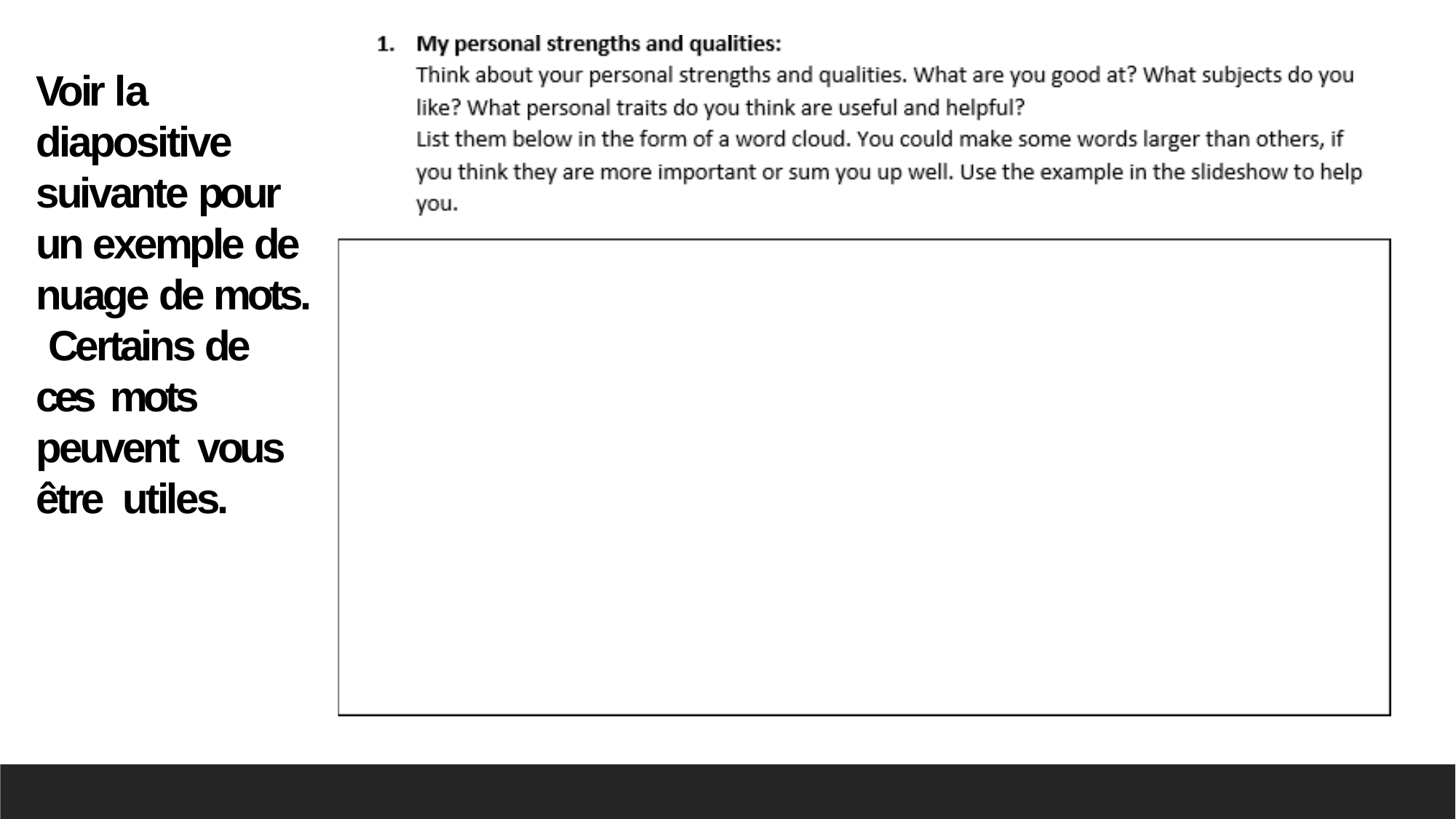

Voir la  diapositive  suivante pour  un exemple de  nuage de mots.  Certains de ces  mots peuvent  vous être  utiles.